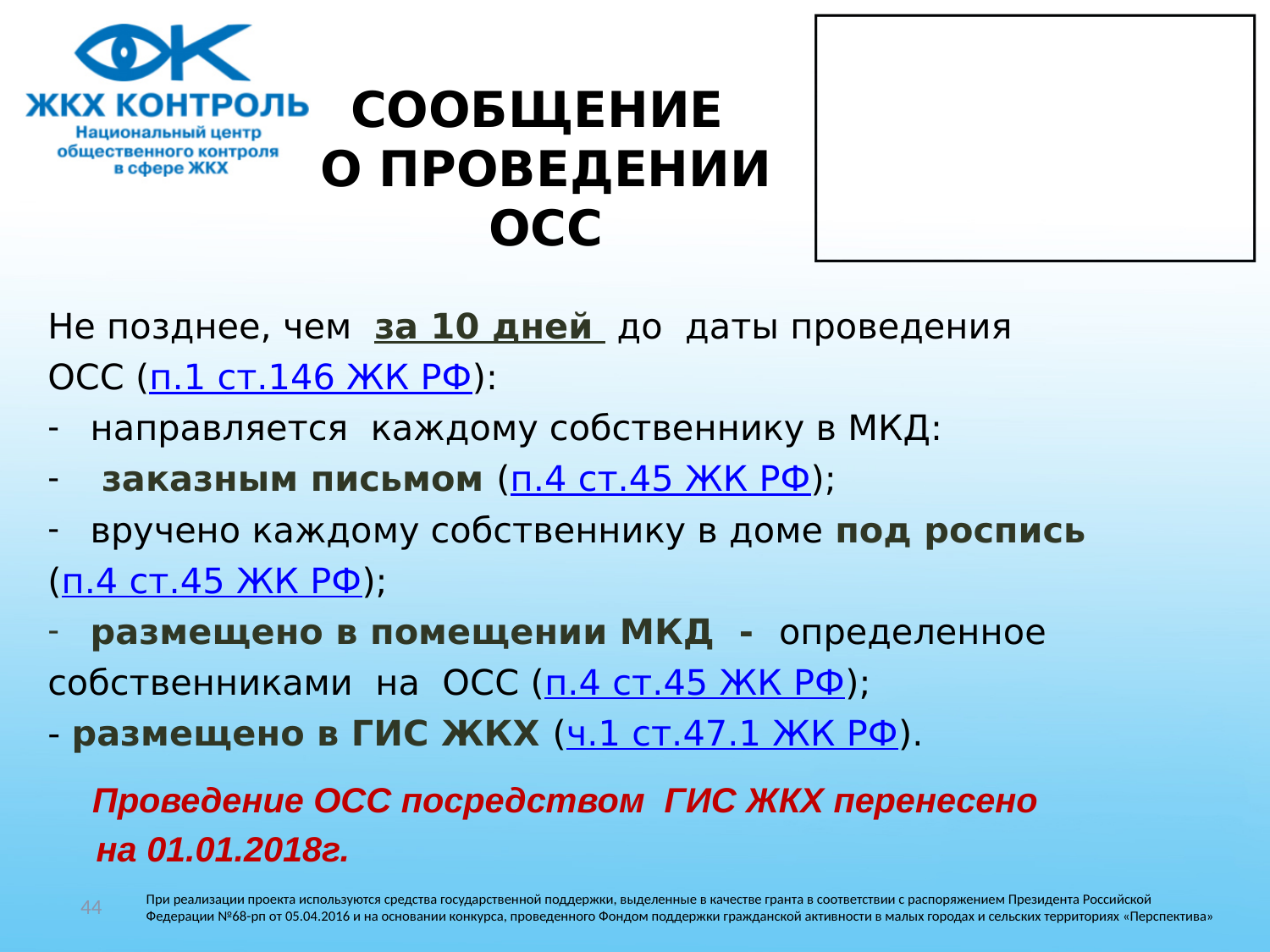

# СООБЩЕНИЕ О ПРОВЕДЕНИИ ОСС
Не позднее, чем  за 10 дней  до  даты проведения
ОСС (п.1 ст.146 ЖК РФ):
направляется  каждому собственнику в МКД:
 заказным письмом (п.4 ст.45 ЖК РФ);
вручено каждому собственнику в доме под роспись
(п.4 ст.45 ЖК РФ);
размещено в помещении МКД  -  определенное
собственниками  на  ОСС (п.4 ст.45 ЖК РФ);
- размещено в ГИС ЖКХ (ч.1 ст.47.1 ЖК РФ).
    Проведение ОСС посредством  ГИС ЖКХ перенесено
     на 01.01.2018г.

44